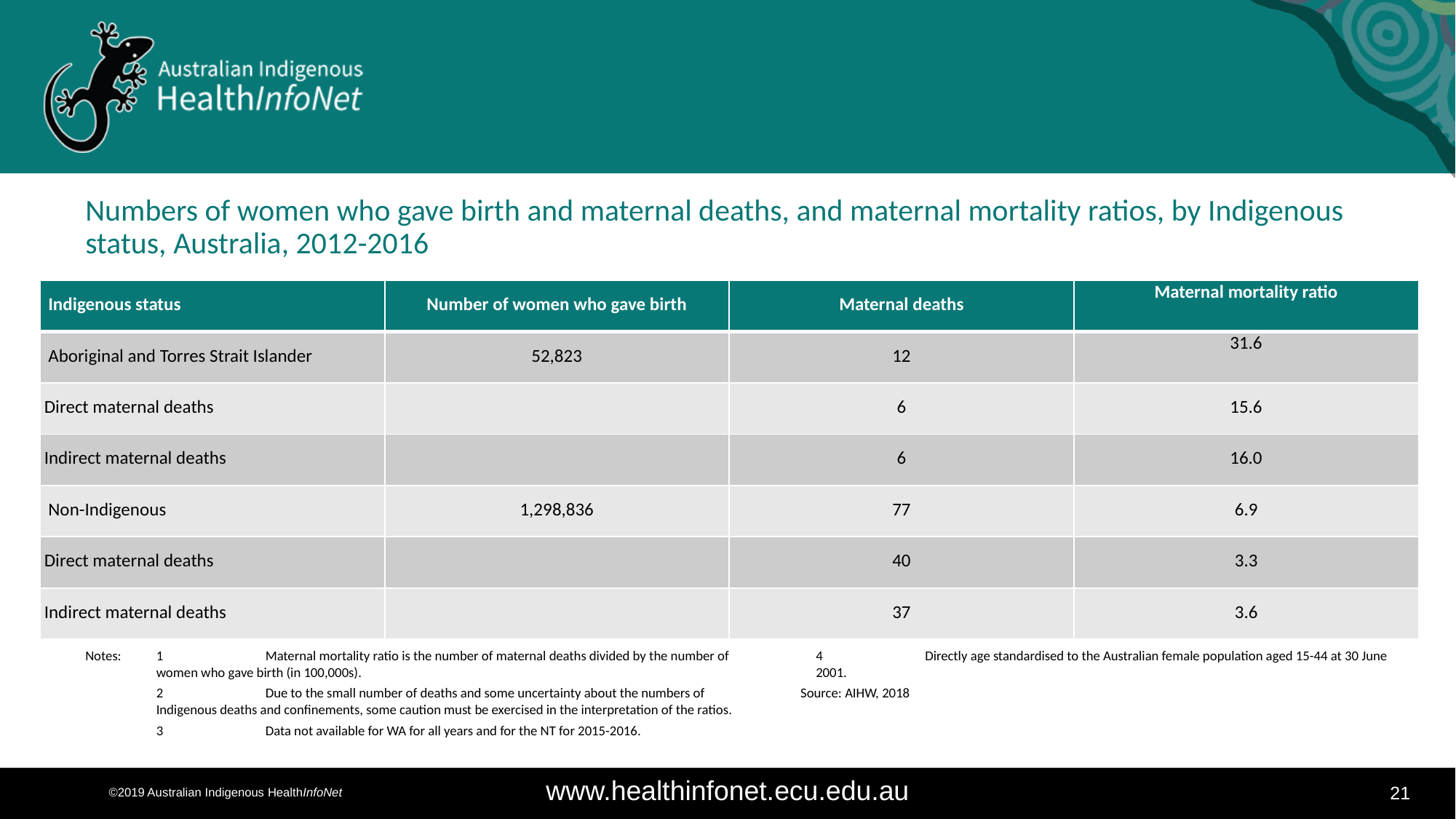

# Numbers of women who gave birth and maternal deaths, and maternal mortality ratios, by Indigenous status, Australia, 2012-2016
| Indigenous status | Number of women who gave birth | Maternal deaths | Maternal mortality ratio |
| --- | --- | --- | --- |
| Aboriginal and Torres Strait Islander | 52,823 | 12 | 31.6 |
| Direct maternal deaths |  | 6 | 15.6 |
| Indirect maternal deaths |  | 6 | 16.0 |
| Non-Indigenous | 1,298,836 | 77 | 6.9 |
| Direct maternal deaths |  | 40 | 3.3 |
| Indirect maternal deaths |  | 37 | 3.6 |
Notes:	1	Maternal mortality ratio is the number of maternal deaths divided by the number of women who gave birth (in 100,000s).
	2	Due to the small number of deaths and some uncertainty about the numbers of Indigenous deaths and confinements, some caution must be exercised in the interpretation of the ratios.
	3	Data not available for WA for all years and for the NT for 2015-2016.
	4	Directly age standardised to the Australian female population aged 15-44 at 30 June 2001.
                  Source: AIHW, 2018